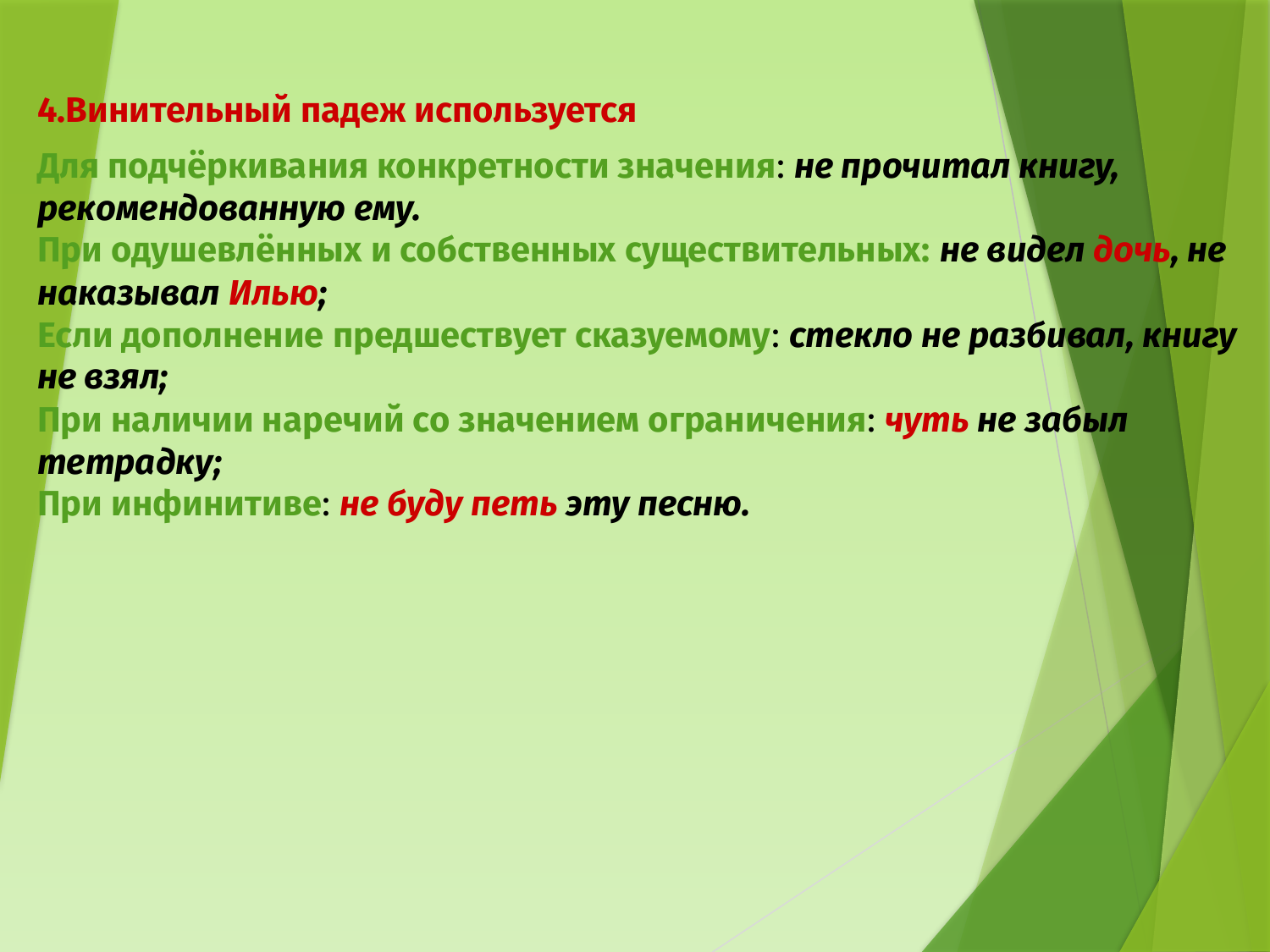

4.Винительный падеж используется

Для подчёркивания конкретности значения: не прочитал книгу, рекомендованную ему.
При одушевлённых и собственных существительных: не видел дочь, не наказывал Илью;
Если дополнение предшествует сказуемому: стекло не разбивал, книгу не взял;
При наличии наречий со значением ограничения: чуть не забыл тетрадку;
При инфинитиве: не буду петь эту песню.